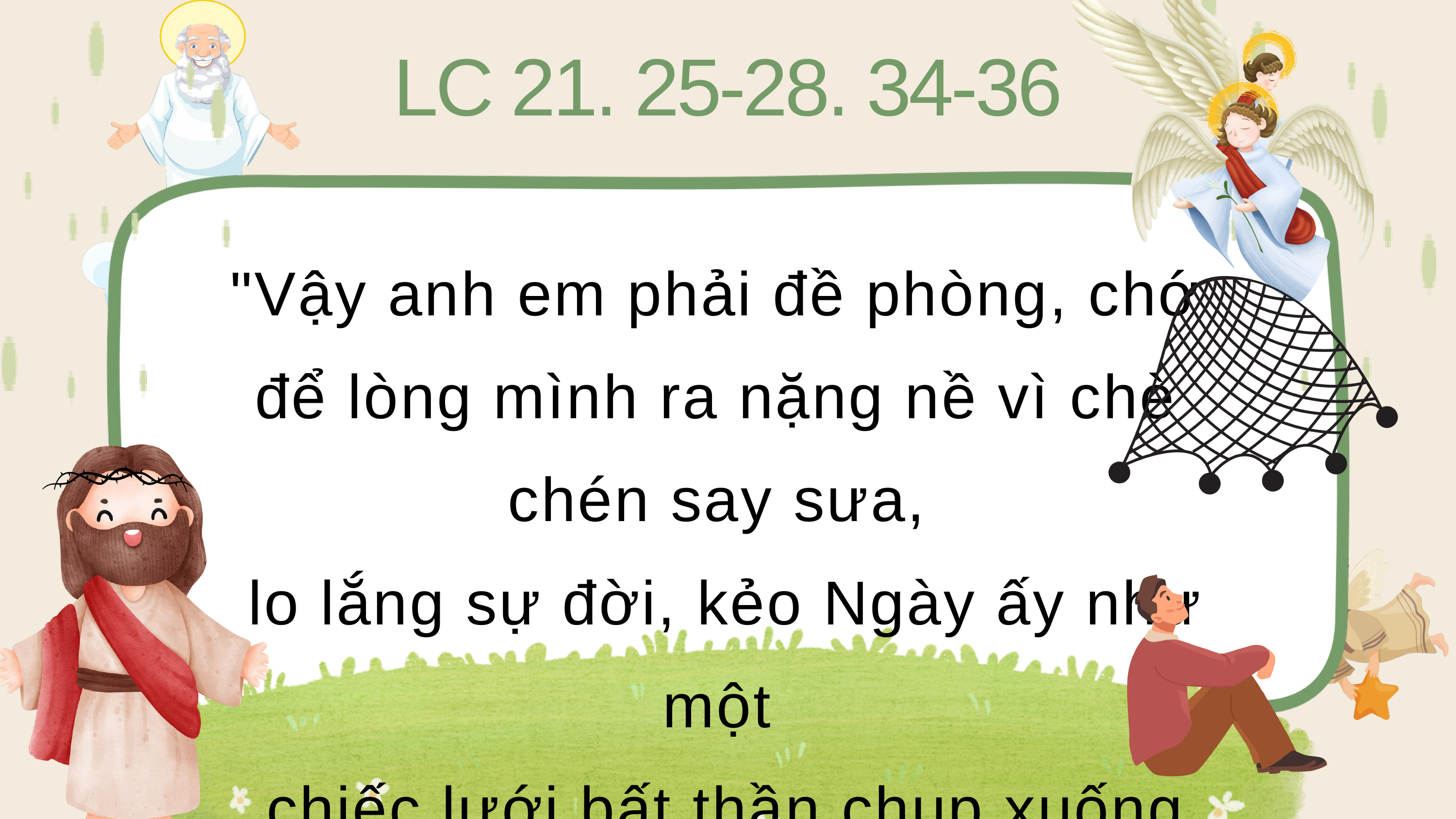

LC 21. 25-28. 34-36

"Vậy anh em phải đề phòng, chớ để lòng mình ra nặng nề vì chè chén say sưa,
 lo lắng sự đời, kẻo Ngày ấy như một
 chiếc lưới bất thần chụp xuống đầu anh em,